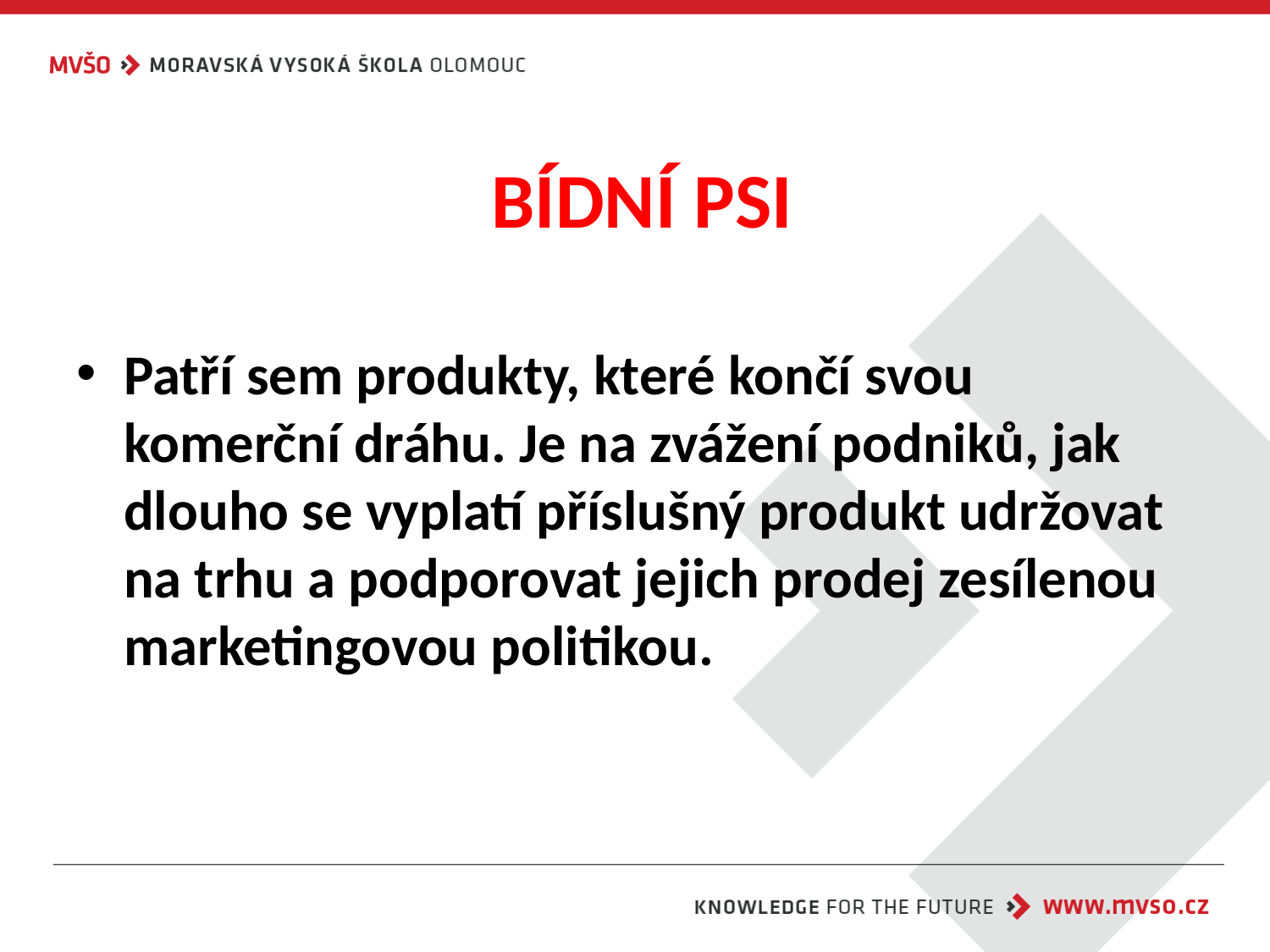

# BÍDNÍ PSI
Patří sem produkty, které končí svou komerční dráhu. Je na zvážení podniků, jak dlouho se vyplatí příslušný produkt udržovat na trhu a podporovat jejich prodej zesílenou marketingovou politikou.